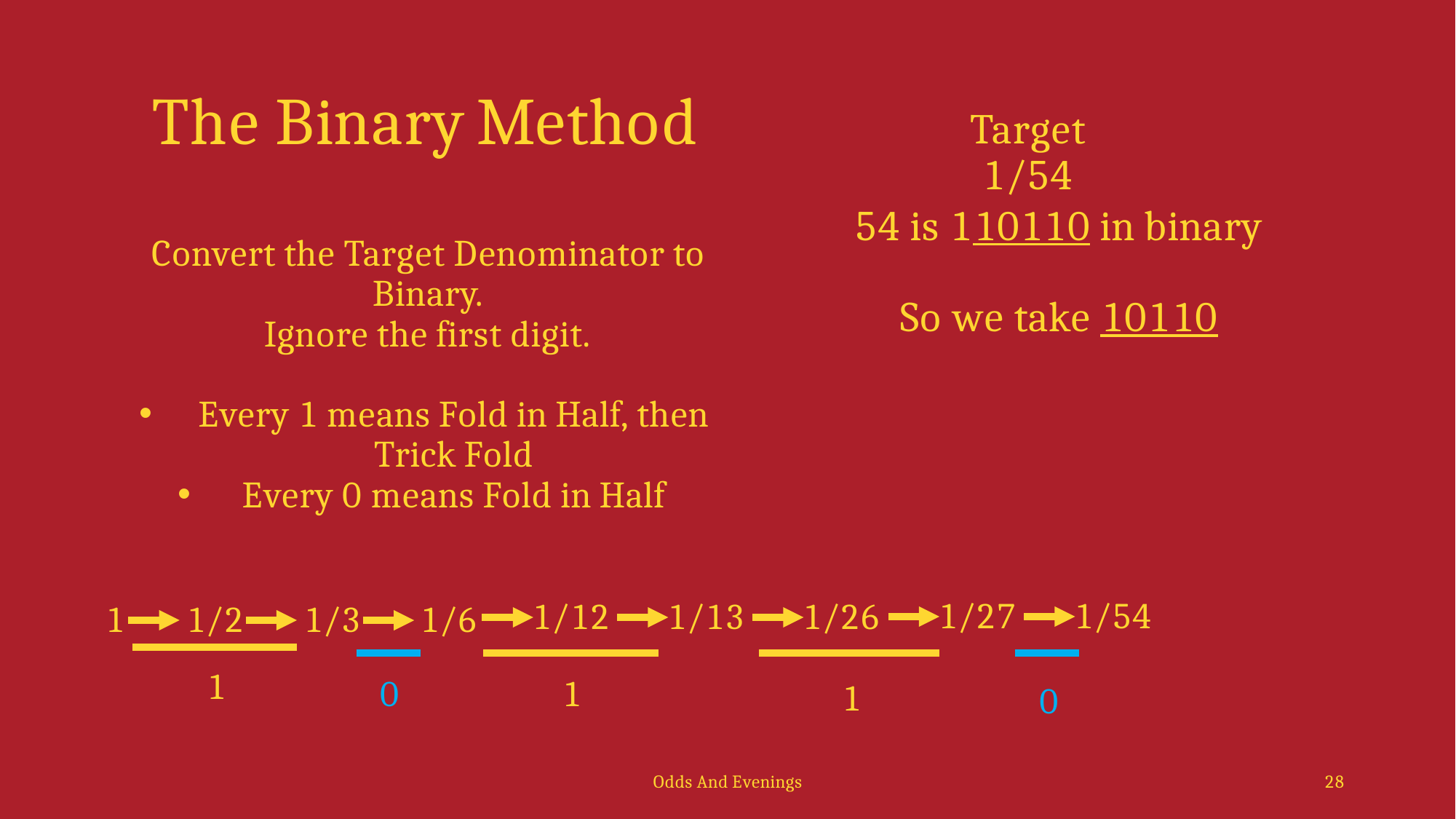

# The Binary Method
Target 1/54
54 is 110110 in binary

So we take 10110

Convert the Target Denominator to Binary.
Ignore the first digit.

Every 1 means Fold in Half, then Trick Fold
Every 0 means Fold in Half
1/27
1/54
1/12
1/13
1/26
1/6
1/3
1
1/2
1
0
1
1
0
Odds And Evenings
28